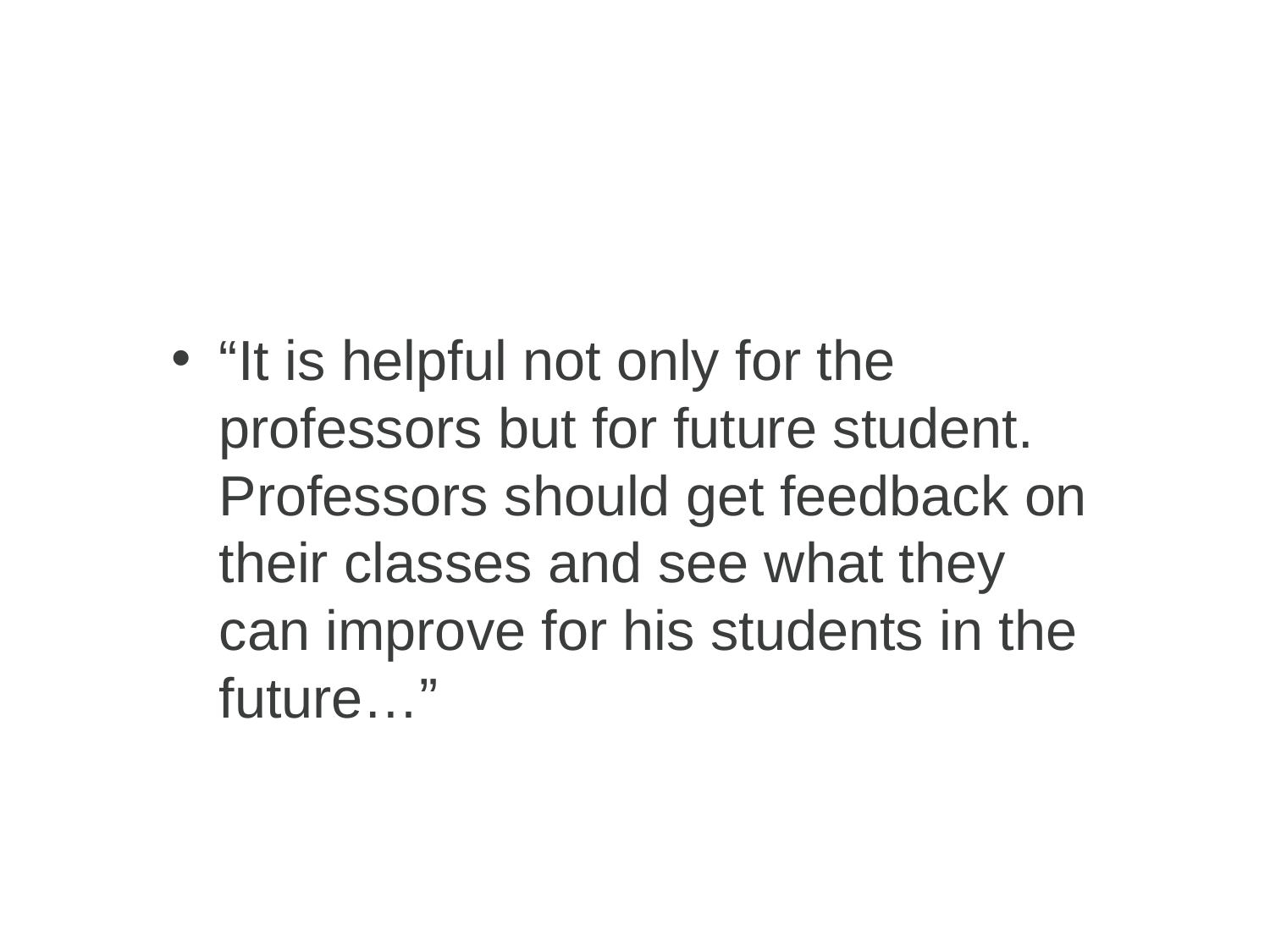

#
“It is helpful not only for the professors but for future student. Professors should get feedback on their classes and see what they can improve for his students in the future…”